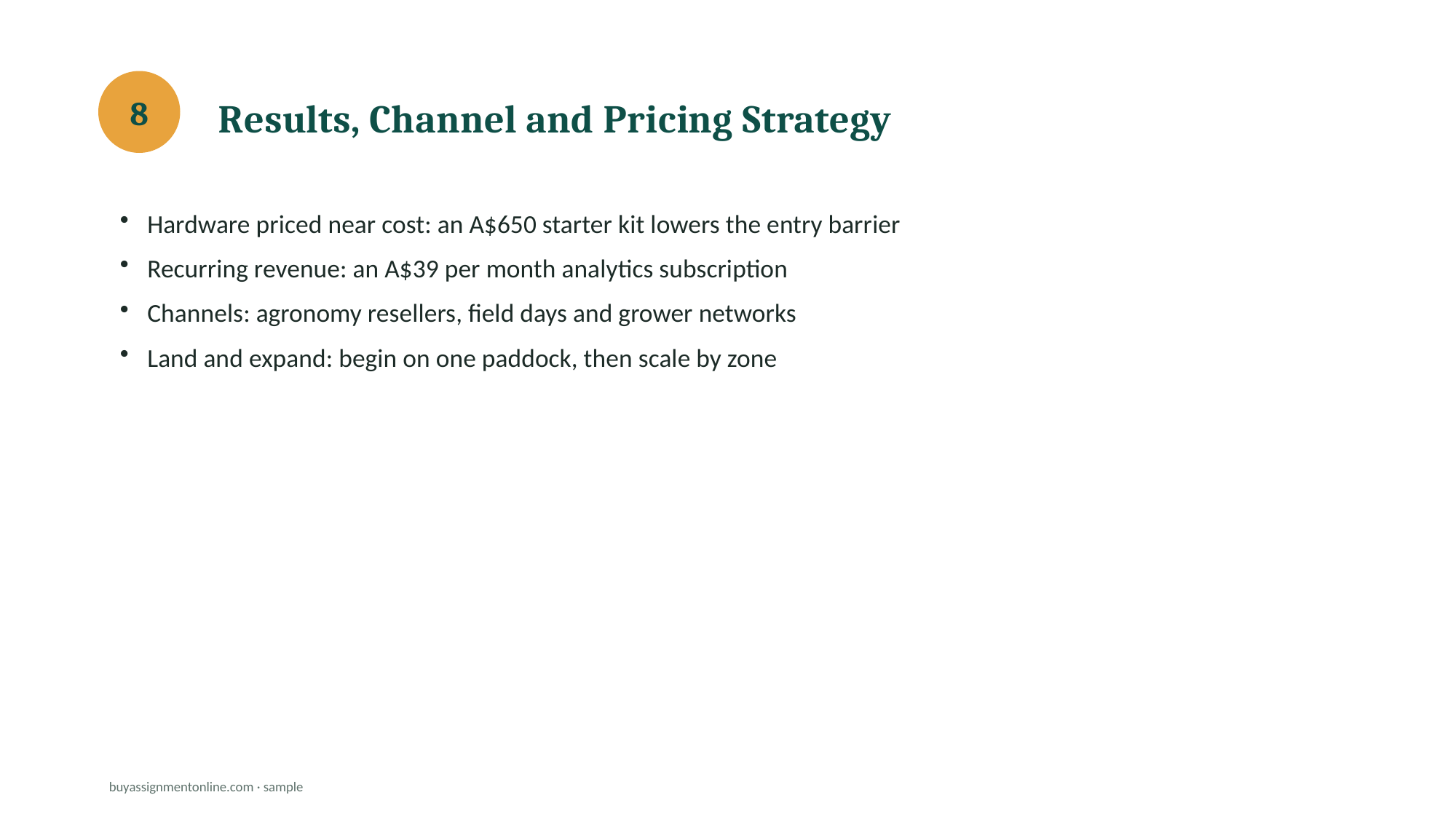

Results, Channel and Pricing Strategy

8
Hardware priced near cost: an A$650 starter kit lowers the entry barrier
Recurring revenue: an A$39 per month analytics subscription
Channels: agronomy resellers, field days and grower networks
Land and expand: begin on one paddock, then scale by zone
buyassignmentonline.com · sample